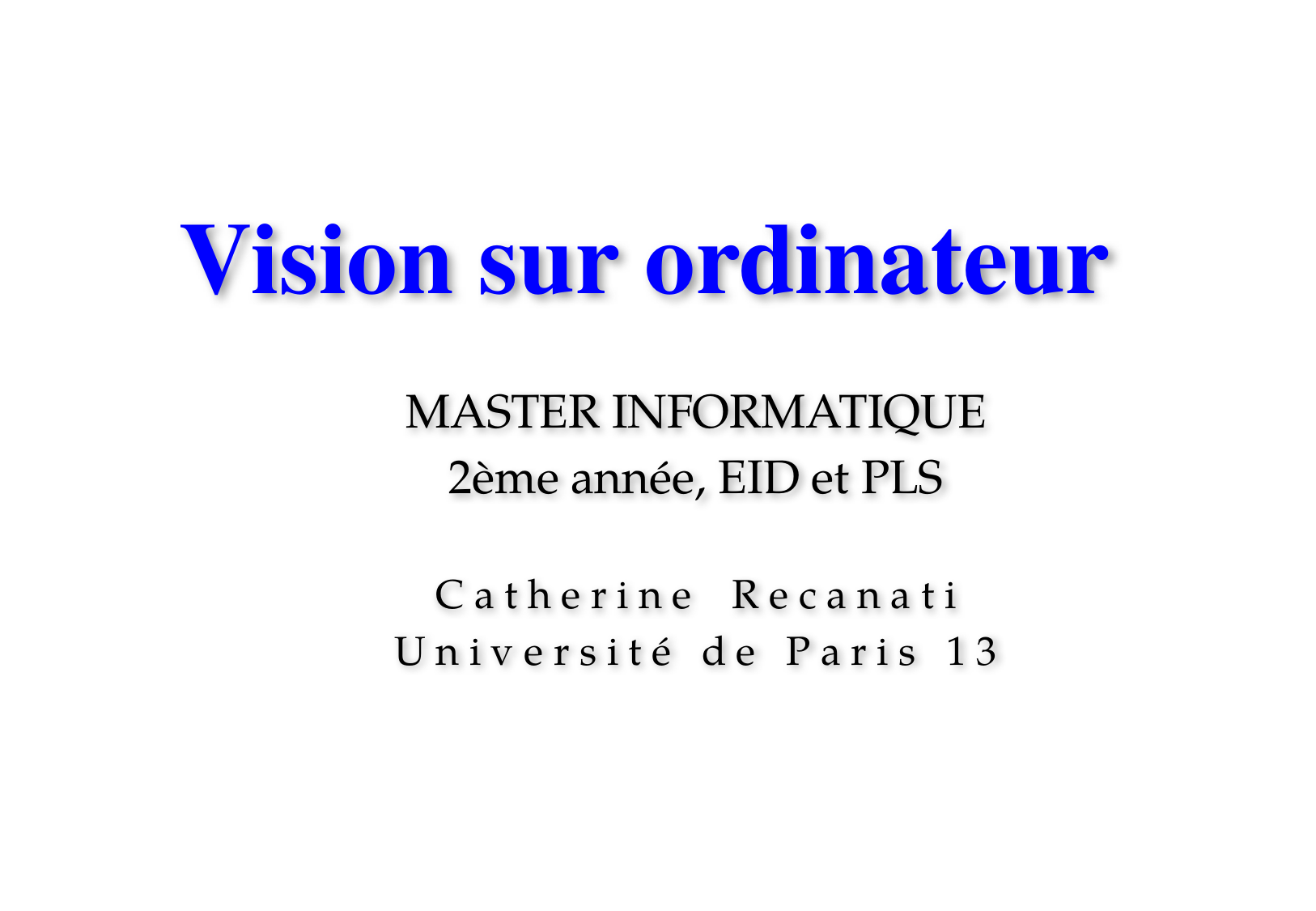

# Vision sur ordinateur
MASTER INFORMATIQUE
2ème année, EID et PLS

C a t h e r i n e    R e c a n a t i
U n i v e r s i t é   d e   P a r i s   1 3